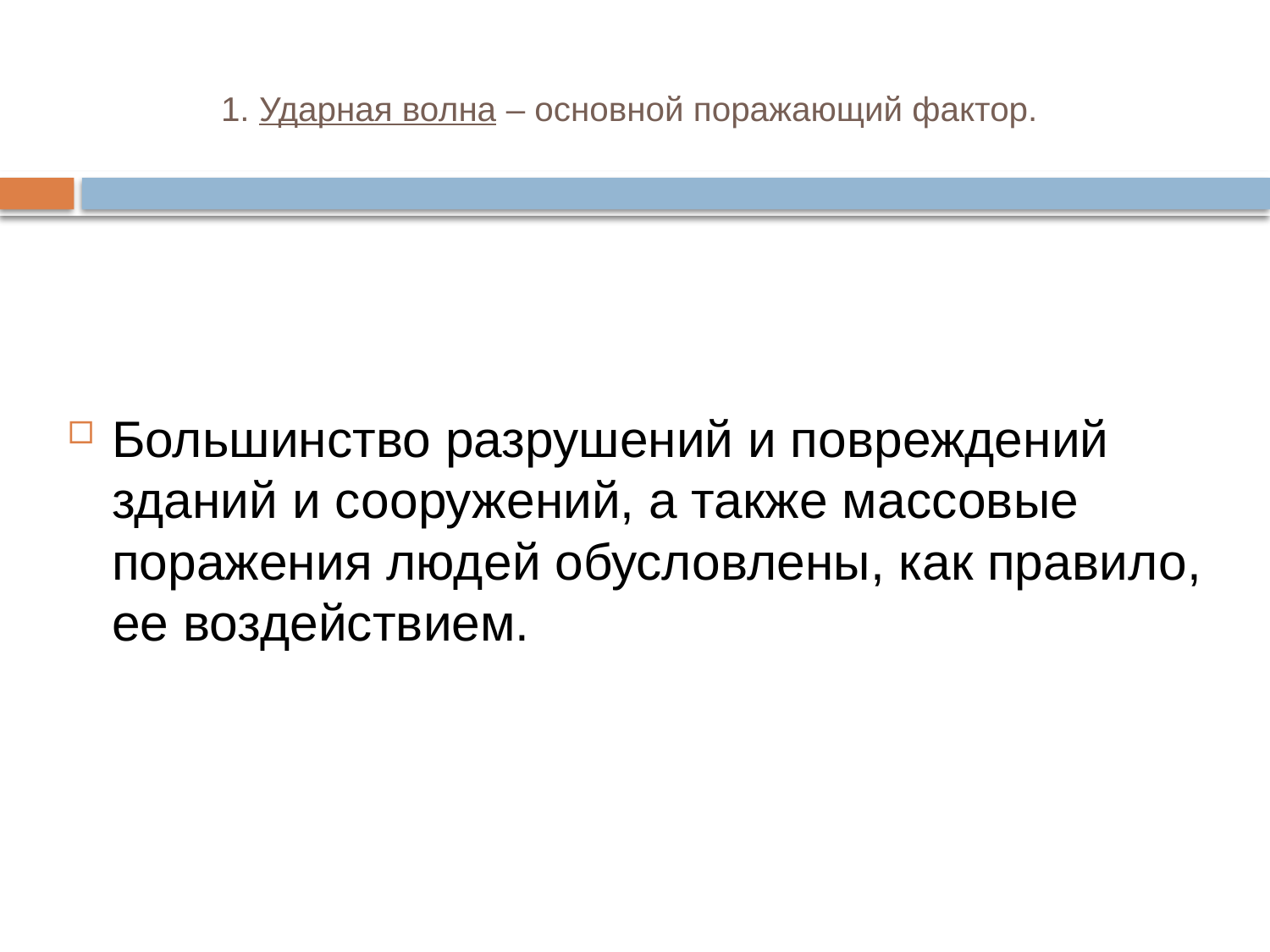

# 1. Ударная волна – основной поражающий фактор.

Большинство разрушений и повреждений зданий и сооружений, а также массовые поражения людей обусловлены, как правило, ее воздействием.